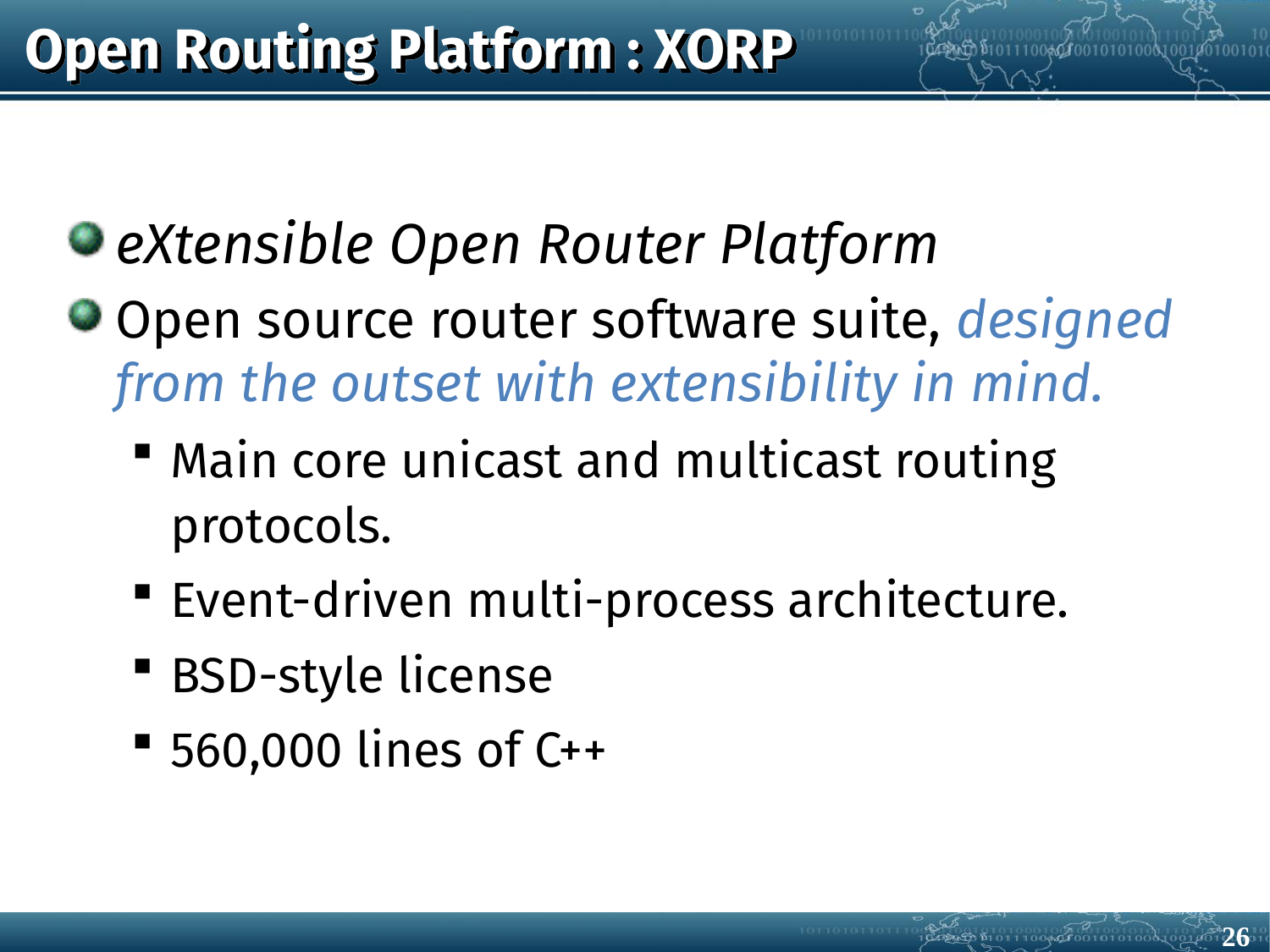

# Open Routing Platform : XORP

eXtensible Open Router Platform
Open source router software suite, designed from the outset with extensibility in mind.
Main core unicast and multicast routing protocols.
Event-driven multi-process architecture.
BSD-style license
560,000 lines of C++